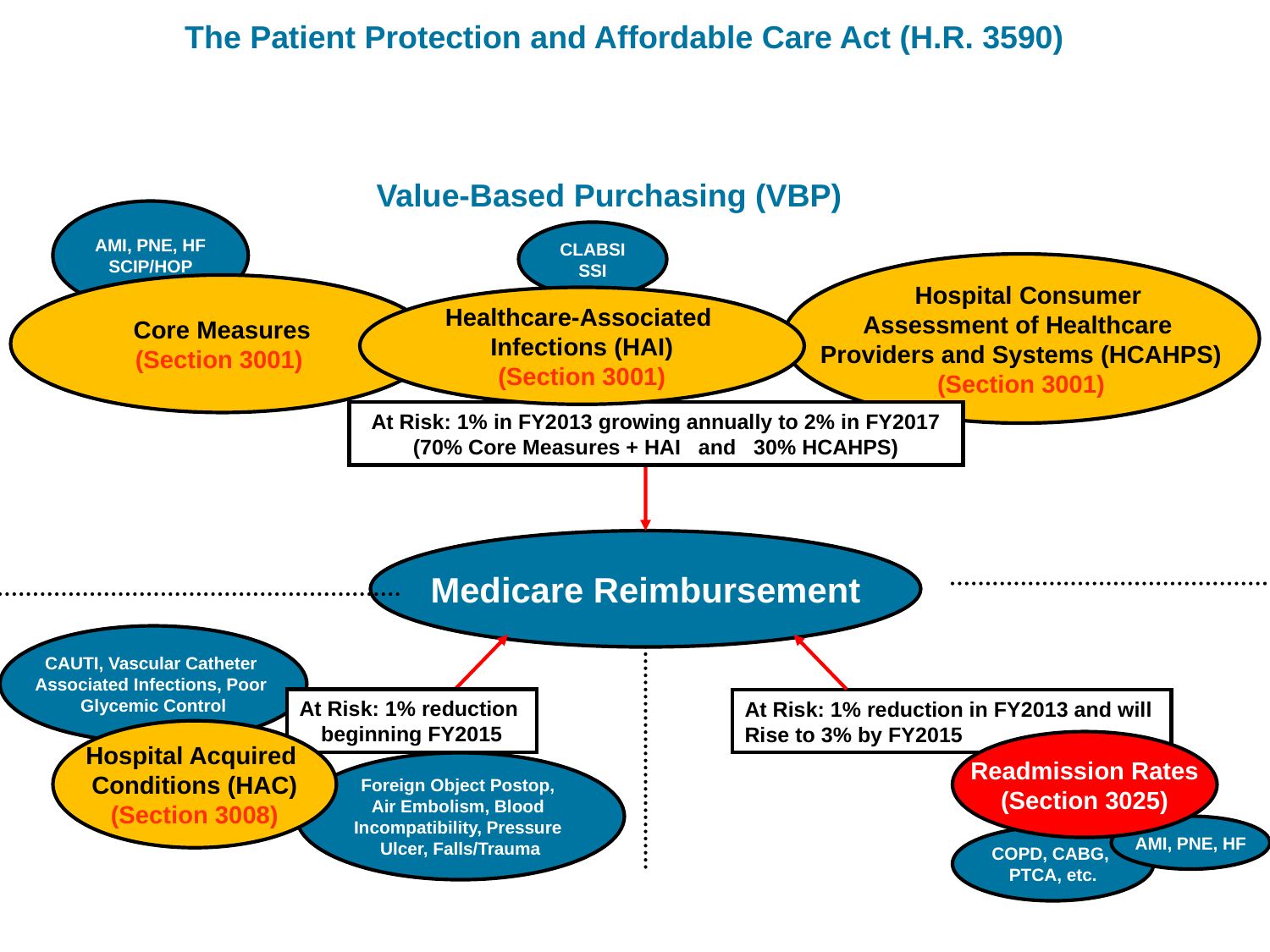

The Patient Protection and Affordable Care Act (H.R. 3590)
Value-Based Purchasing (VBP)
AMI, PNE, HF
SCIP/HOP
CLABSI
SSI
   Hospital Consumer
Assessment of Healthcare
Providers and Systems (HCAHPS)
 (Section 3001)
Core Measures
(Section 3001)
Healthcare-Associated
Infections (HAI)
(Section 3001)
At Risk: 1% in FY2013 growing annually to 2% in FY2017
(70% Core Measures + HAI   and   30% HCAHPS)

Medicare Reimbursement

CAUTI, Vascular Catheter
Associated Infections, Poor
Glycemic Control

At Risk: 1% reduction
beginning FY2015
At Risk: 1% reduction in FY2013 and will
Rise to 3% by FY2015
Hospital Acquired
Conditions (HAC)
(Section 3008)
Readmission Rates
(Section 3025)
Foreign Object Postop,
Air Embolism, Blood
Incompatibility, Pressure
Ulcer, Falls/Trauma
AMI, PNE, HF
COPD, CABG,
PTCA, etc.
5